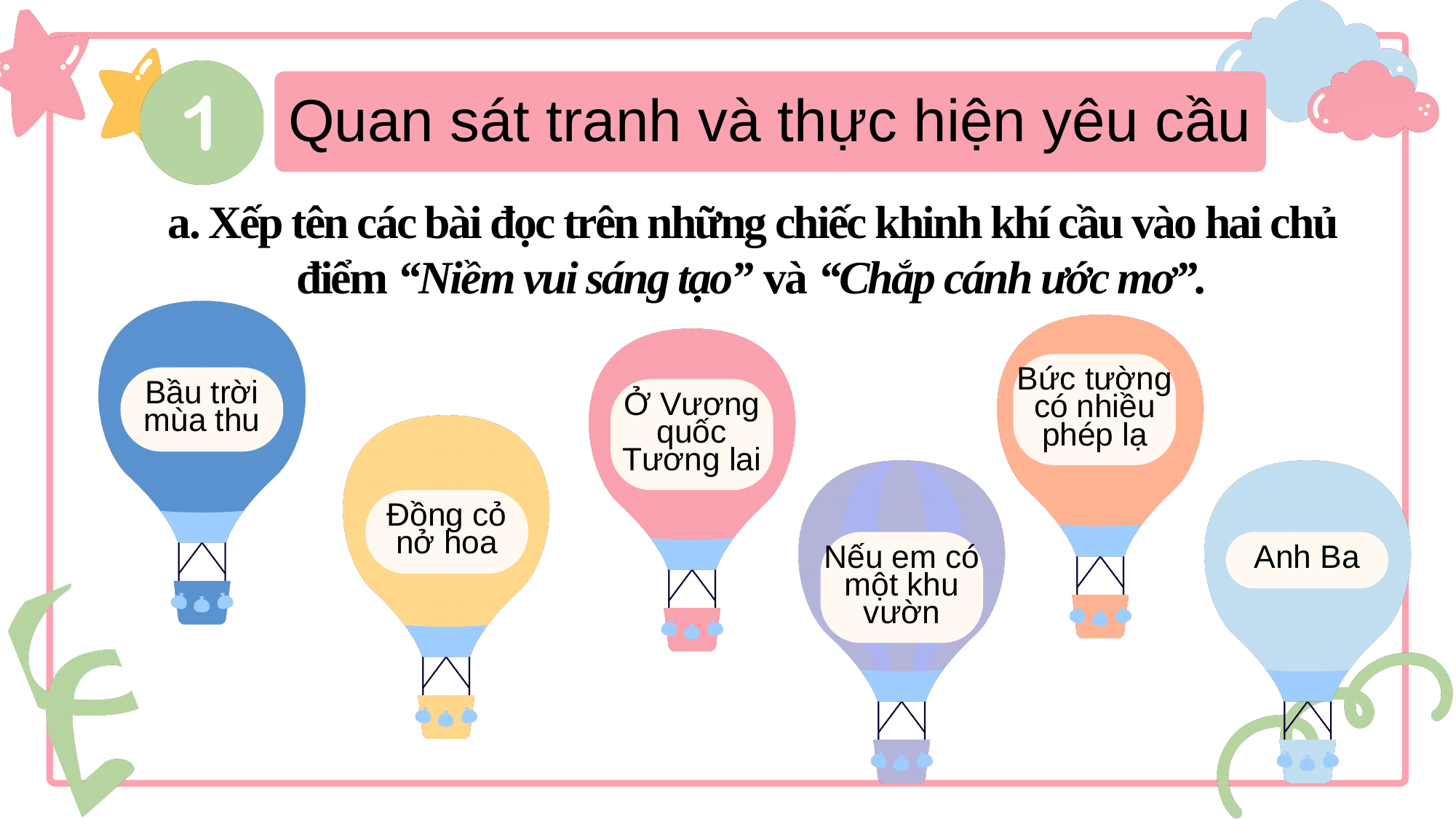

Quan sát tranh và thực hiện yêu cầu
a. Xếp tên các bài đọc trên những chiếc khinh khí cầu vào hai chủ điểm “Niềm vui sáng tạo” và “Chắp cánh ước mơ”.

Bầu trời mùa thu

Bức tường có nhiều phép lạ

Ở Vương quốc Tương lai

Đồng cỏ nở hoa

Nếu em có một khu vườn

Anh Ba